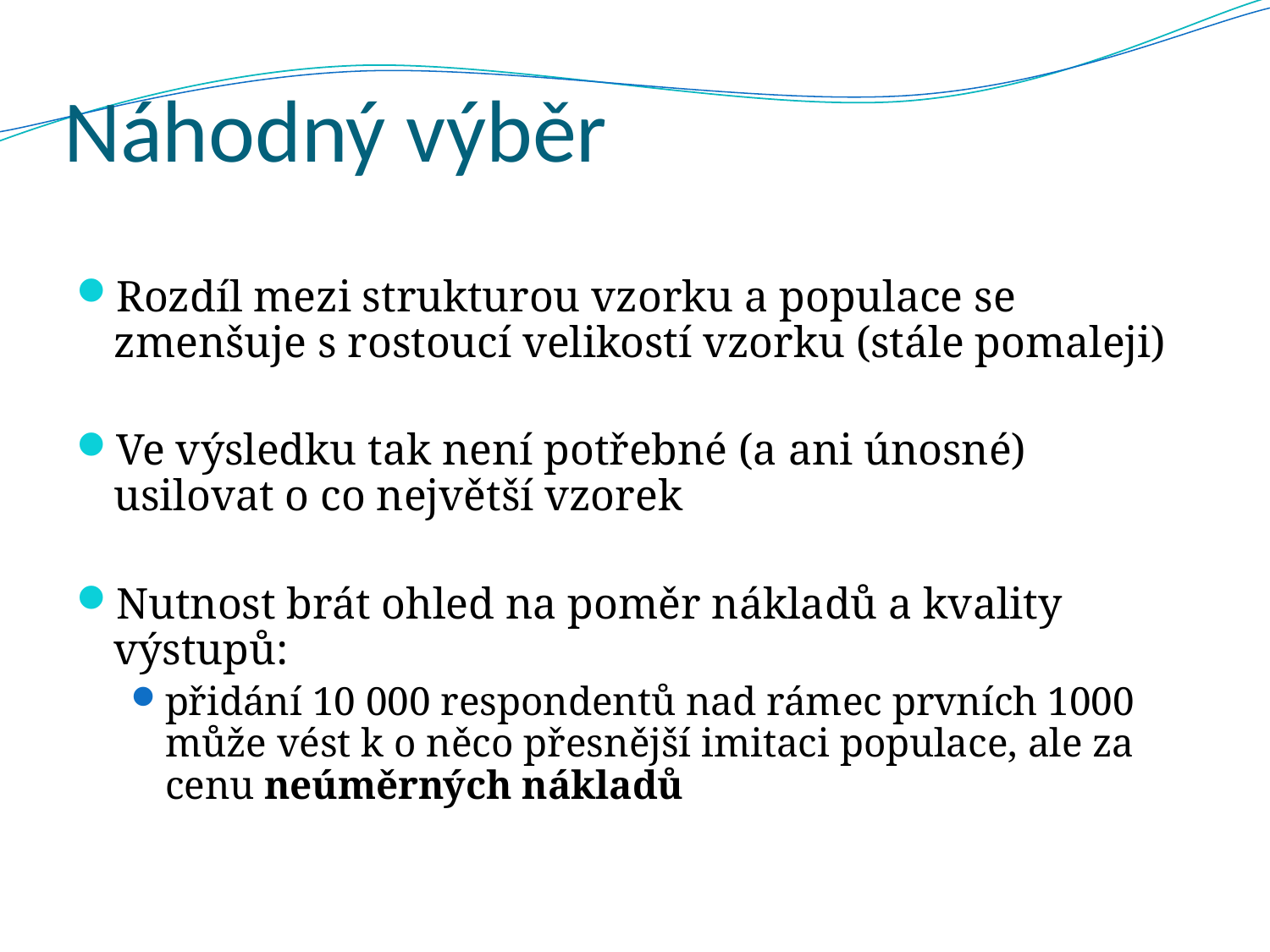

# Náhodný výběr
Rozdíl mezi strukturou vzorku a populace se zmenšuje s rostoucí velikostí vzorku (stále pomaleji)

Ve výsledku tak není potřebné (a ani únosné) usilovat o co největší vzorek

Nutnost brát ohled na poměr nákladů a kvality výstupů:
přidání 10 000 respondentů nad rámec prvních 1000 může vést k o něco přesnější imitaci populace, ale za cenu neúměrných nákladů